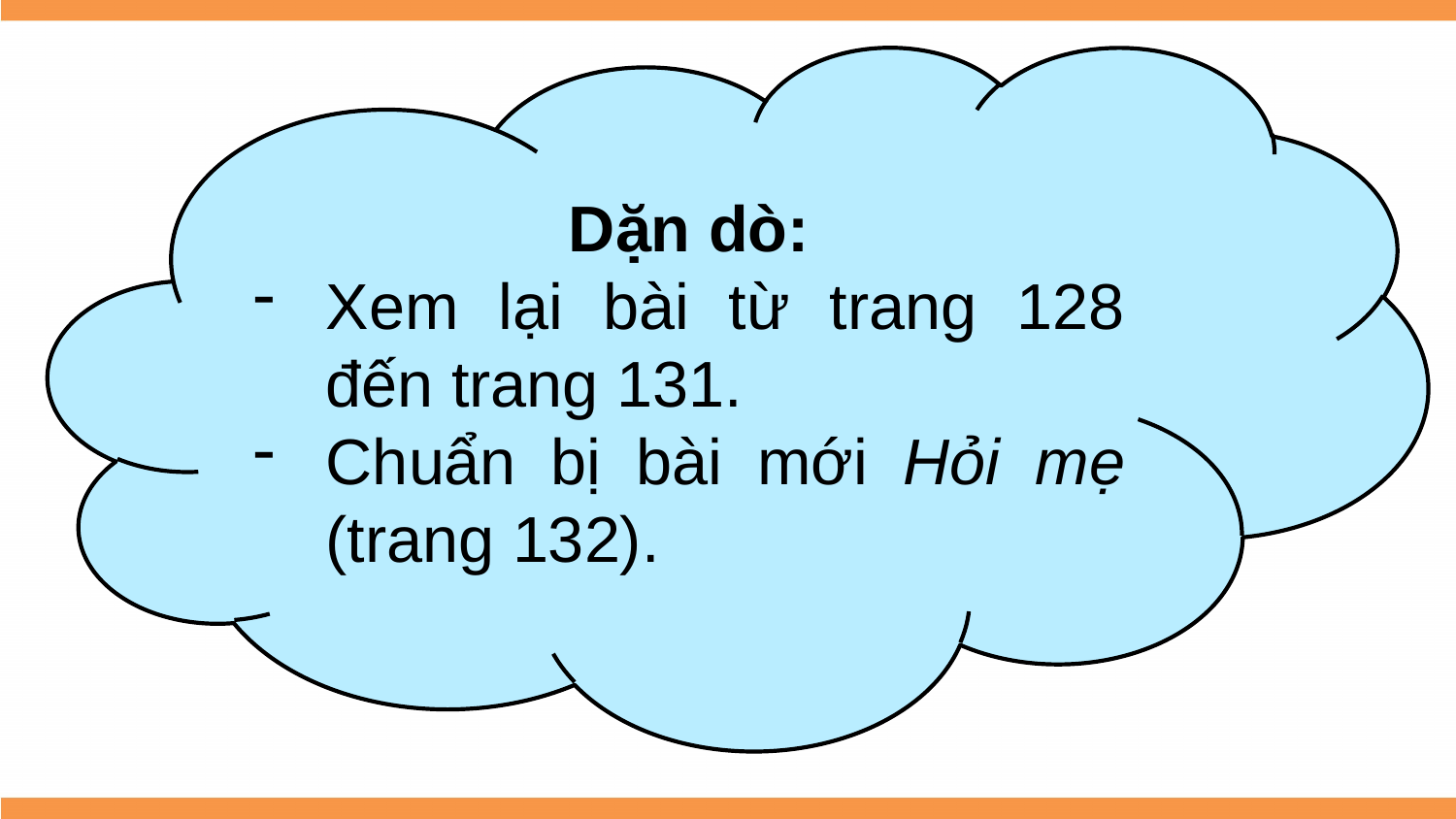

Dặn dò:
Xem lại bài từ trang 128 đến trang 131.
Chuẩn bị bài mới Hỏi mẹ (trang 132).